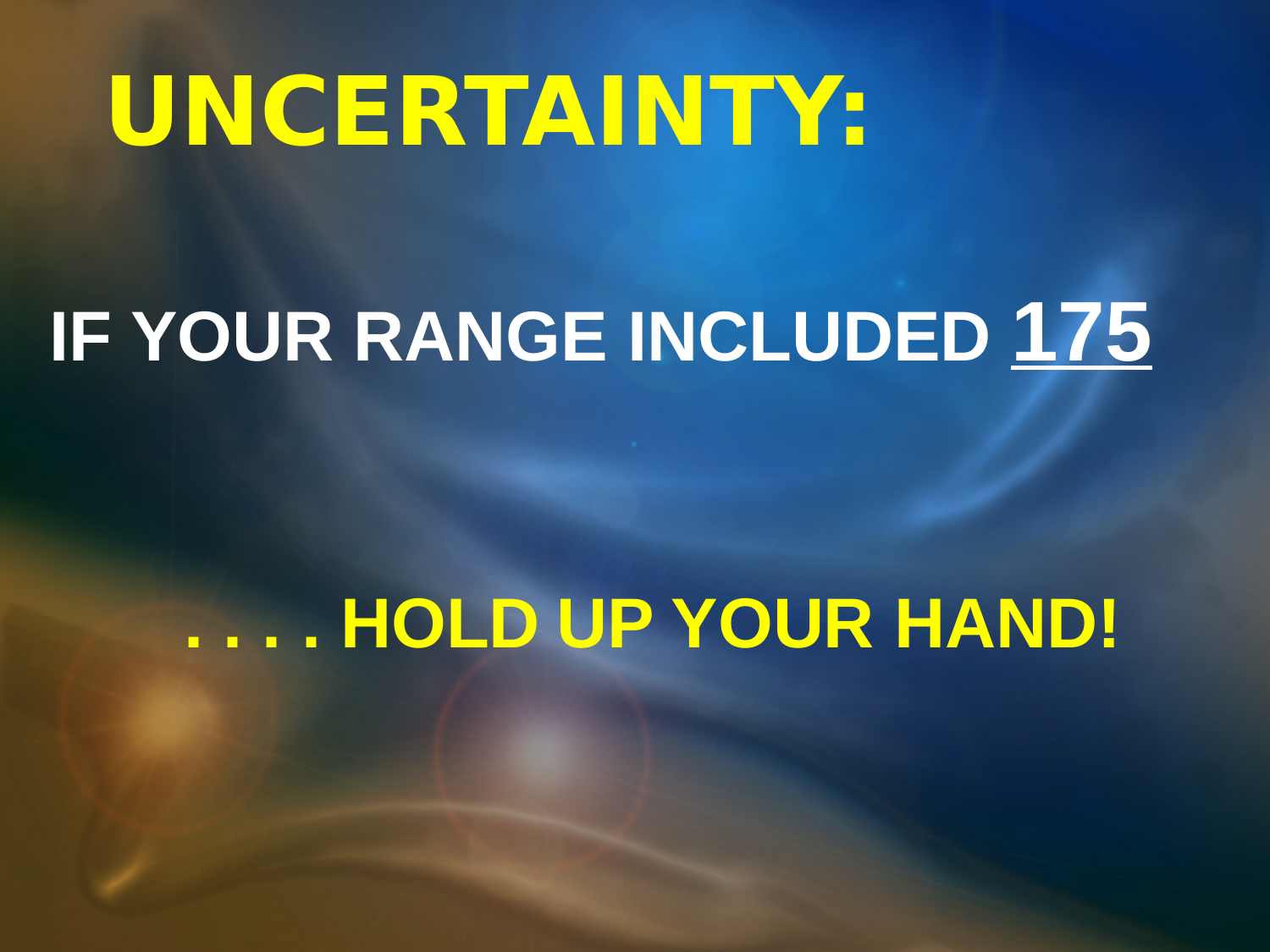

UNCERTAINTY:
IF YOUR RANGE INCLUDED 175
 . . . . HOLD UP YOUR HAND!